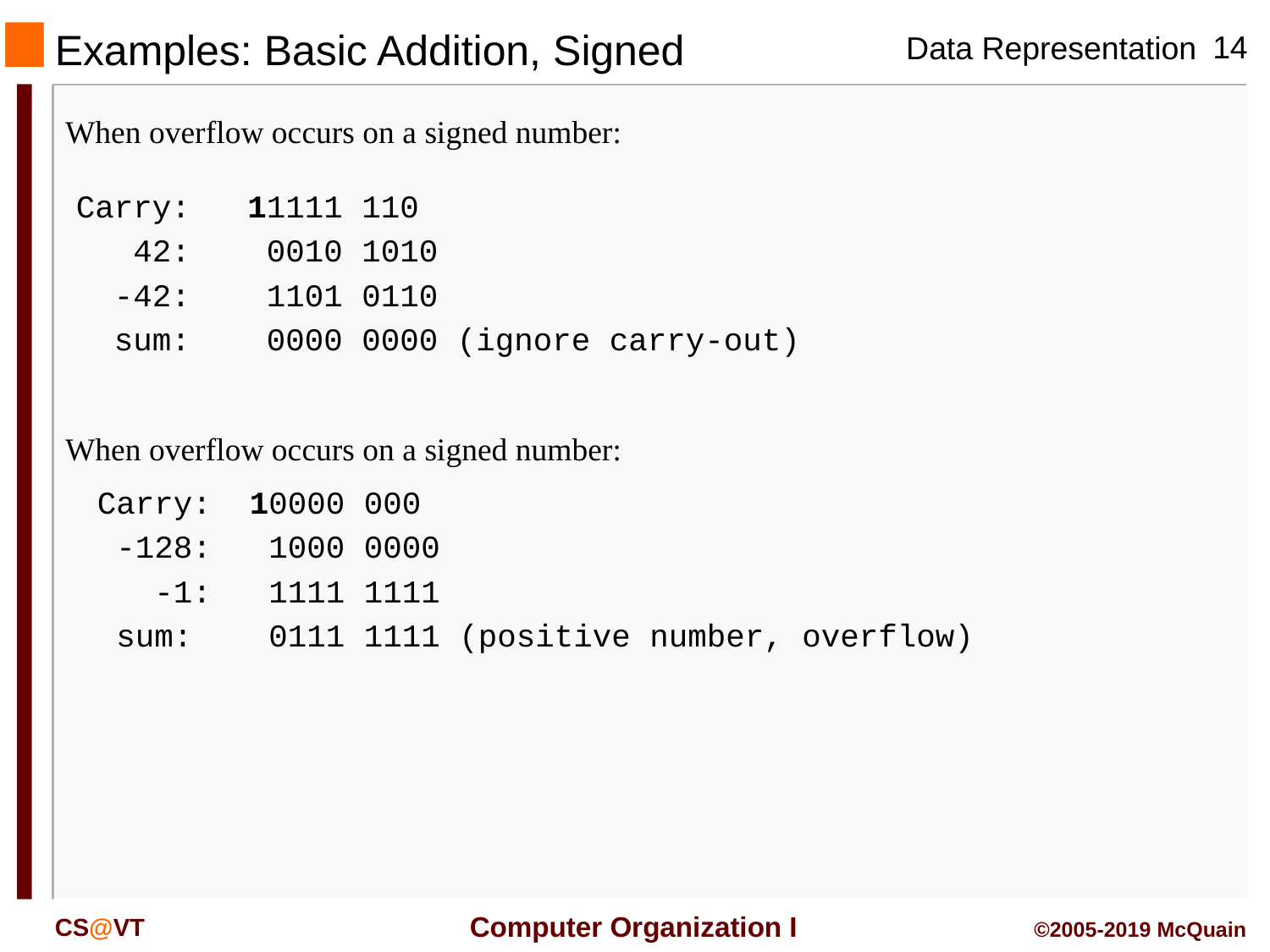

# Examples: Basic Addition, Signed
When overflow occurs on a signed number:
Carry:   11111 110
   42:    0010 1010
  -42:    1101 0110
  sum:    0000 0000 (ignore carry-out)
When overflow occurs on a signed number:
Carry:  10000 000
 -128:   1000 0000
   -1:   1111 1111
 sum:    0111 1111 (positive number, overflow)